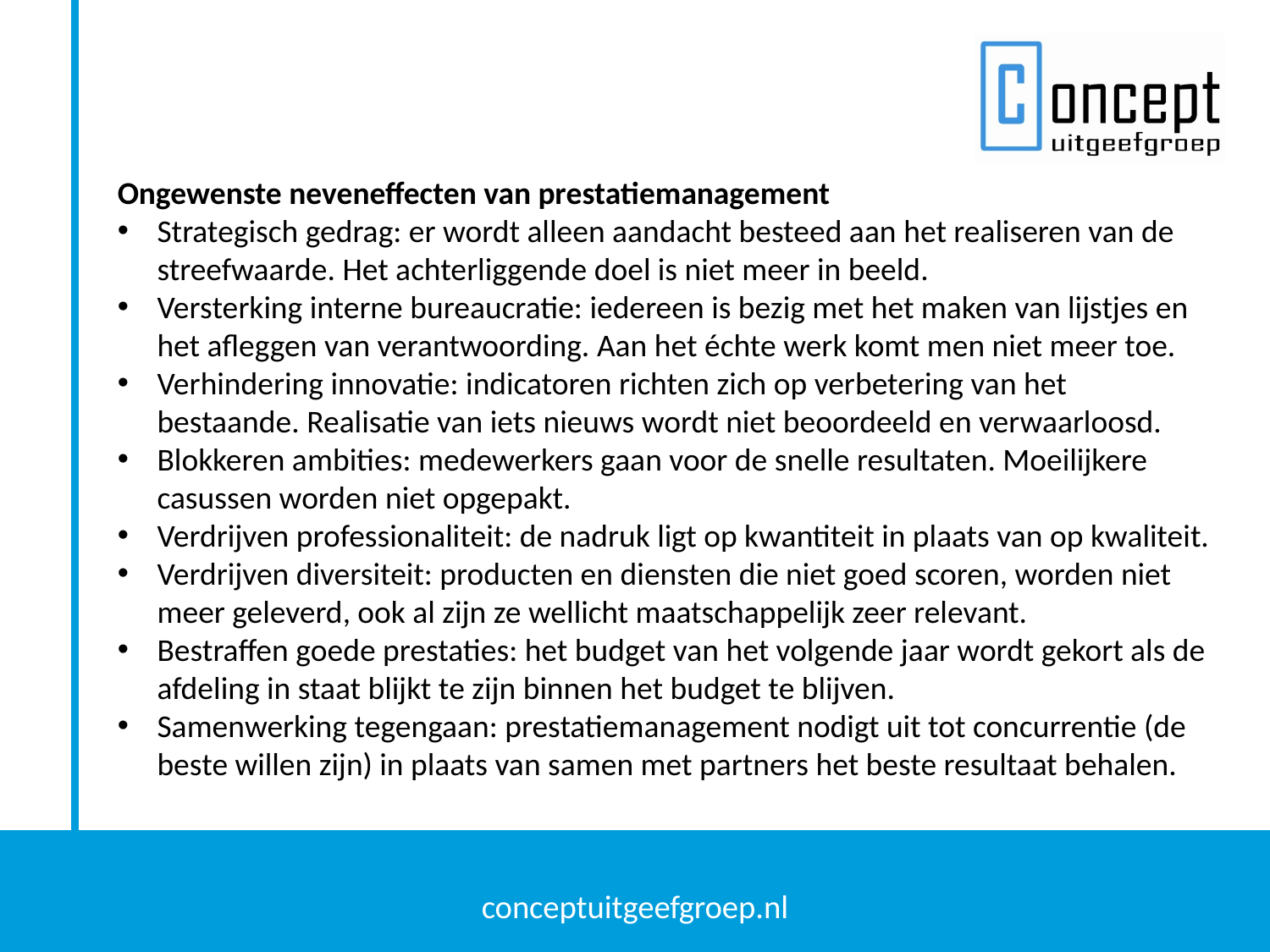

Ongewenste neveneffecten van prestatiemanagement
Strategisch gedrag: er wordt alleen aandacht besteed aan het realiseren van de streefwaarde. Het achterliggende doel is niet meer in beeld.
Versterking interne bureaucratie: iedereen is bezig met het maken van lijstjes en het afleggen van verantwoording. Aan het échte werk komt men niet meer toe.
Verhindering innovatie: indicatoren richten zich op verbetering van het bestaande. Realisatie van iets nieuws wordt niet beoordeeld en verwaarloosd.
Blokkeren ambities: medewerkers gaan voor de snelle resultaten. Moeilijkere casussen worden niet opgepakt.
Verdrijven professionaliteit: de nadruk ligt op kwantiteit in plaats van op kwaliteit.
Verdrijven diversiteit: producten en diensten die niet goed scoren, worden niet meer geleverd, ook al zijn ze wellicht maatschappelijk zeer relevant.
Bestraffen goede prestaties: het budget van het volgende jaar wordt gekort als de afdeling in staat blijkt te zijn binnen het budget te blijven.
Samenwerking tegengaan: prestatiemanagement nodigt uit tot concurrentie (de beste willen zijn) in plaats van samen met partners het beste resultaat behalen.